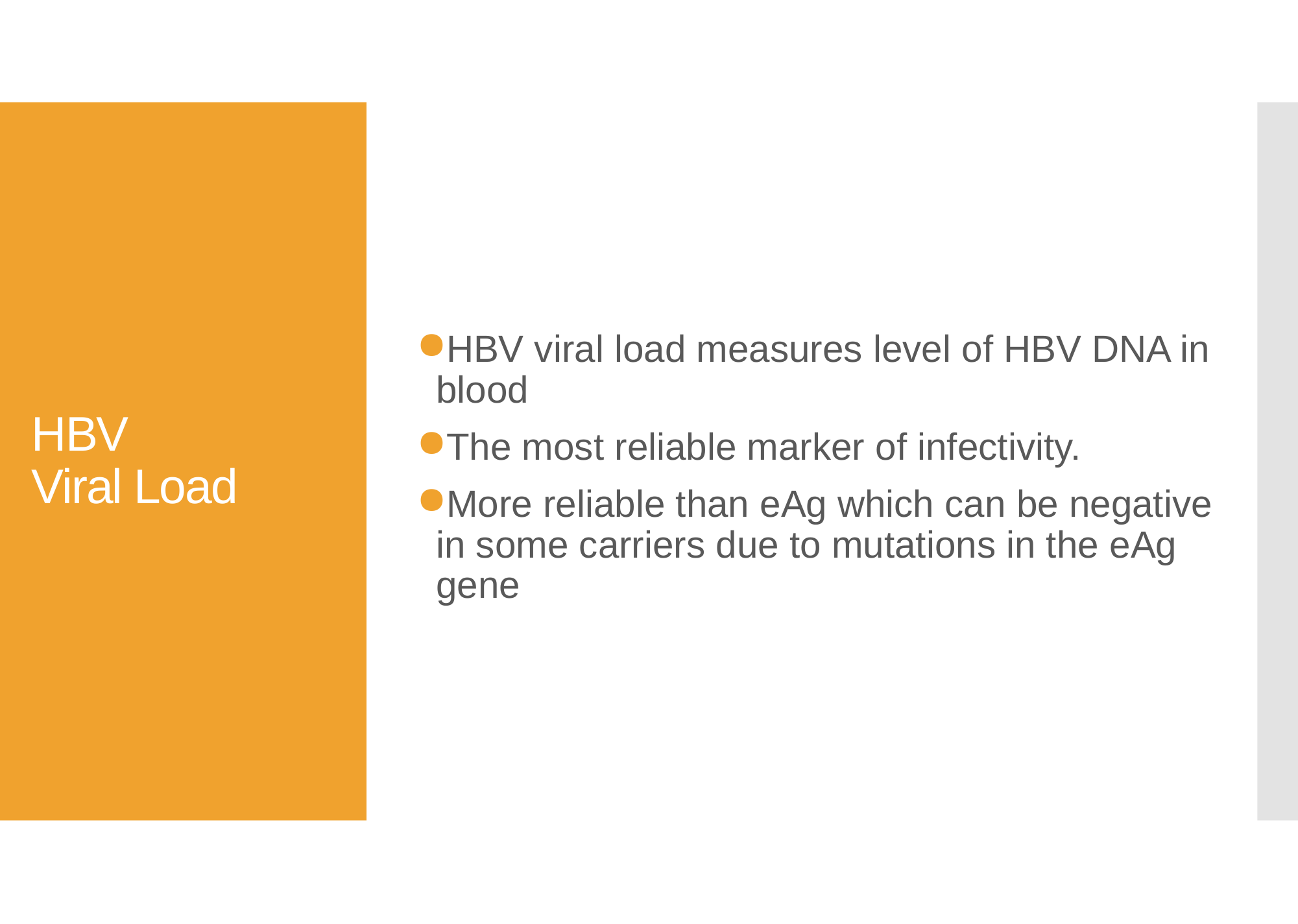

HBV viral load measures level of HBV DNA in blood
The most reliable marker of infectivity.
More reliable than eAg which can be negative in some carriers due to mutations in the eAg gene
# HBV Viral Load